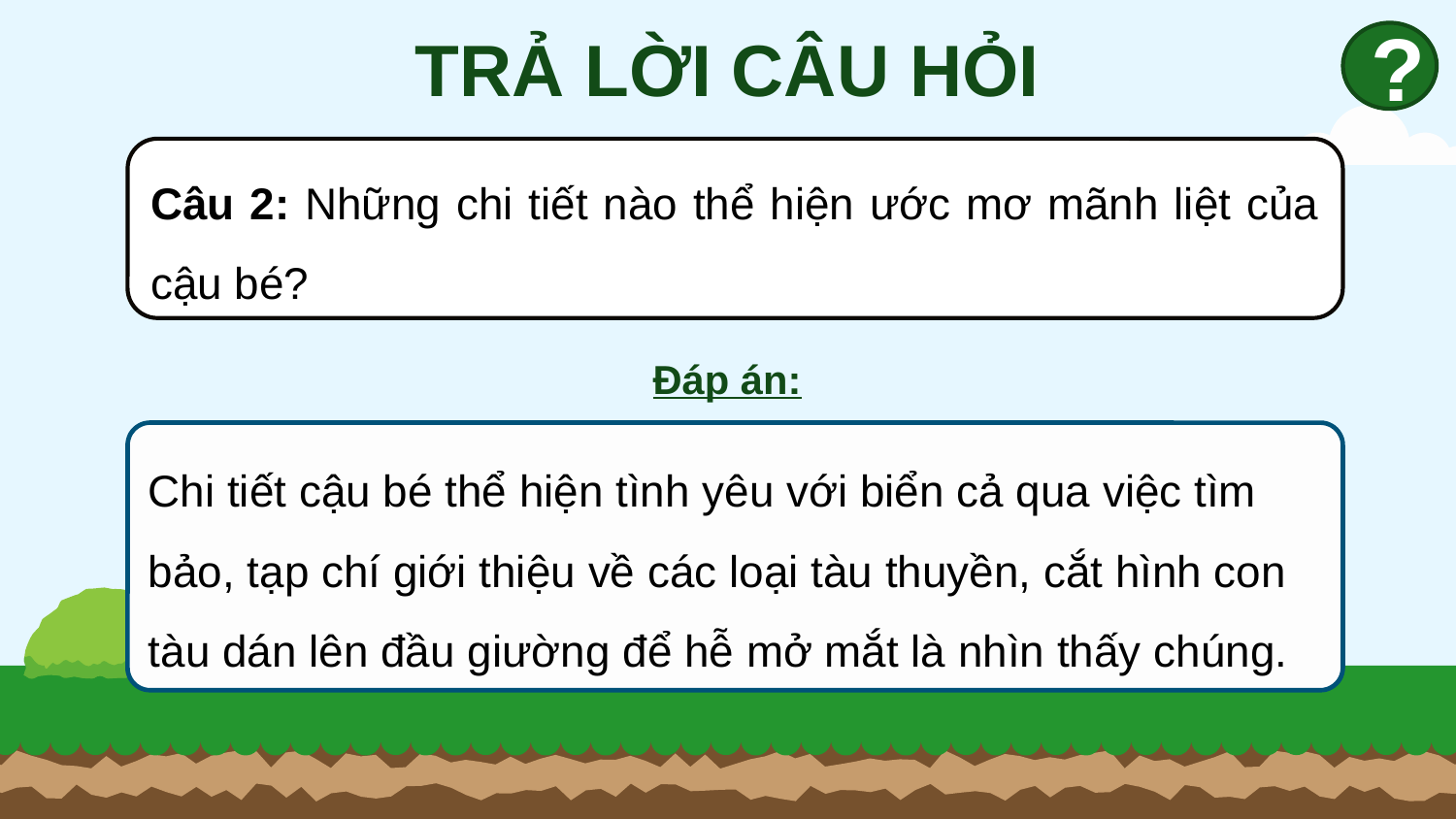

TRẢ LỜI CÂU HỎI
?
Câu 2: Những chi tiết nào thể hiện ước mơ mãnh liệt của cậu bé?
Đáp án:
Chi tiết cậu bé thể hiện tình yêu với biển cả qua việc tìm bảo, tạp chí giới thiệu về các loại tàu thuyền, cắt hình con tàu dán lên đầu giường để hễ mở mắt là nhìn thấy chúng.